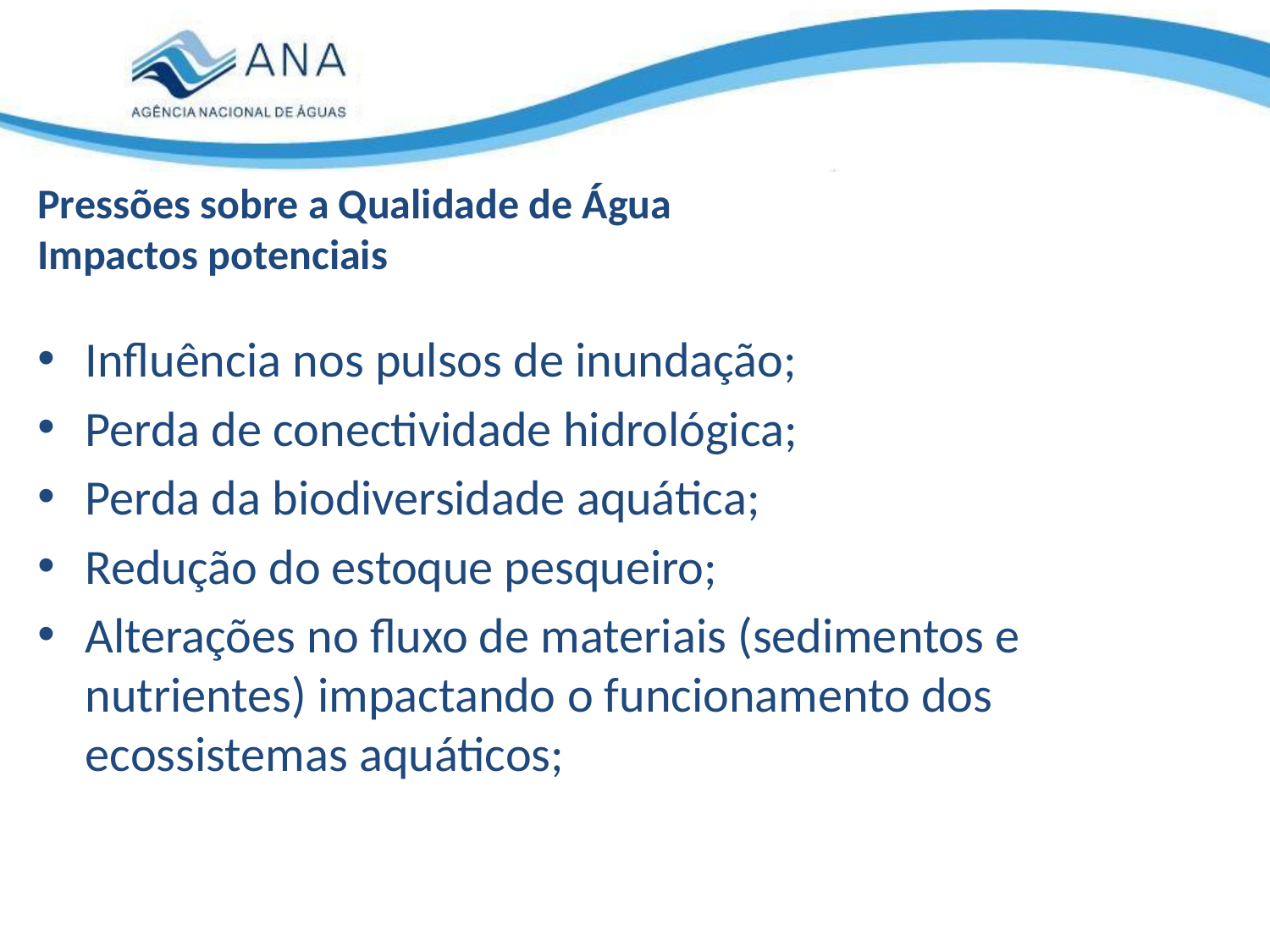

# Pressões sobre a Qualidade de Água Impactos potenciais
Influência nos pulsos de inundação;
Perda de conectividade hidrológica;
Perda da biodiversidade aquática;
Redução do estoque pesqueiro;
Alterações no fluxo de materiais (sedimentos e nutrientes) impactando o funcionamento dos ecossistemas aquáticos;